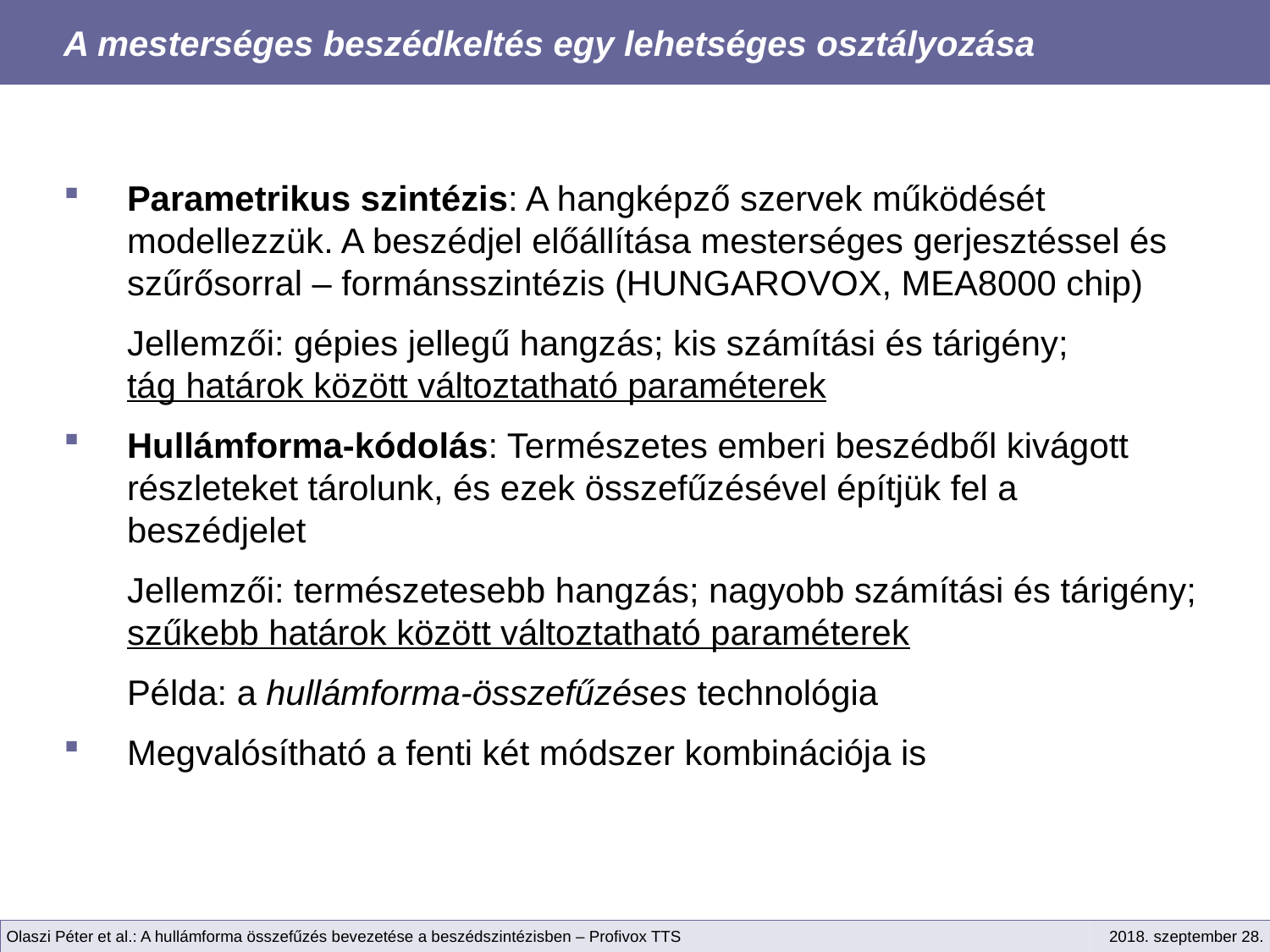

A mesterséges beszédkeltés egy lehetséges osztályozása
Parametrikus szintézis: A hangképző szervek működését modellezzük. A beszédjel előállítása mesterséges gerjesztéssel és szűrősorral – formánsszintézis (HUNGAROVOX, MEA8000 chip)
	Jellemzői: gépies jellegű hangzás; kis számítási és tárigény;
tág határok között változtatható paraméterek
Hullámforma-kódolás: Természetes emberi beszédből kivágott részleteket tárolunk, és ezek összefűzésével építjük fel a beszédjelet
	Jellemzői: természetesebb hangzás; nagyobb számítási és tárigény; szűkebb határok között változtatható paraméterek
	Példa: a hullámforma-összefűzéses technológia
Megvalósítható a fenti két módszer kombinációja is